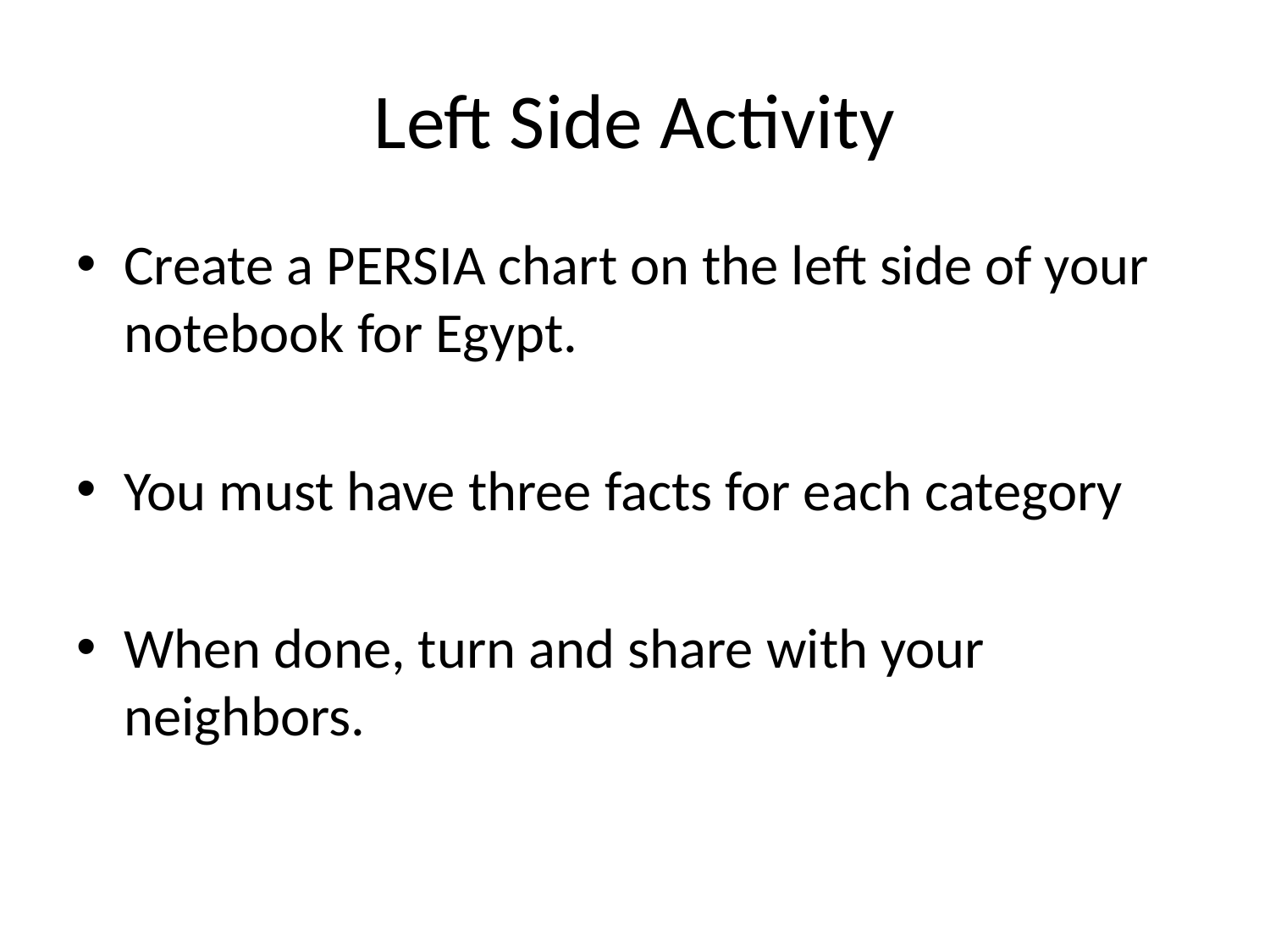

# Left Side Activity
Create a PERSIA chart on the left side of your notebook for Egypt.

You must have three facts for each category

When done, turn and share with your neighbors.